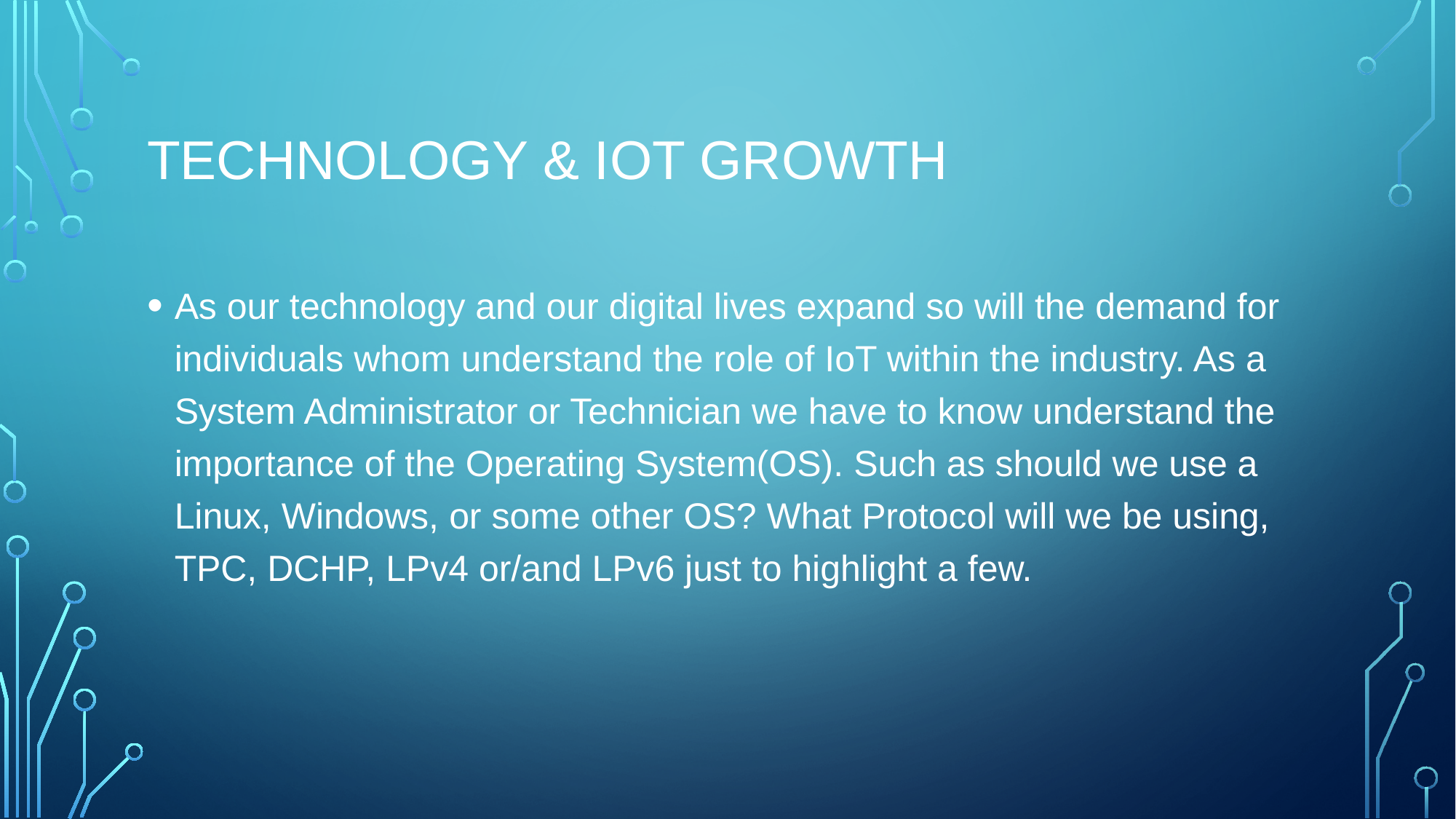

# Technology & IoT Growth
As our technology and our digital lives expand so will the demand for individuals whom understand the role of IoT within the industry. As a System Administrator or Technician we have to know understand the importance of the Operating System(OS). Such as should we use a Linux, Windows, or some other OS? What Protocol will we be using, TPC, DCHP, LPv4 or/and LPv6 just to highlight a few.